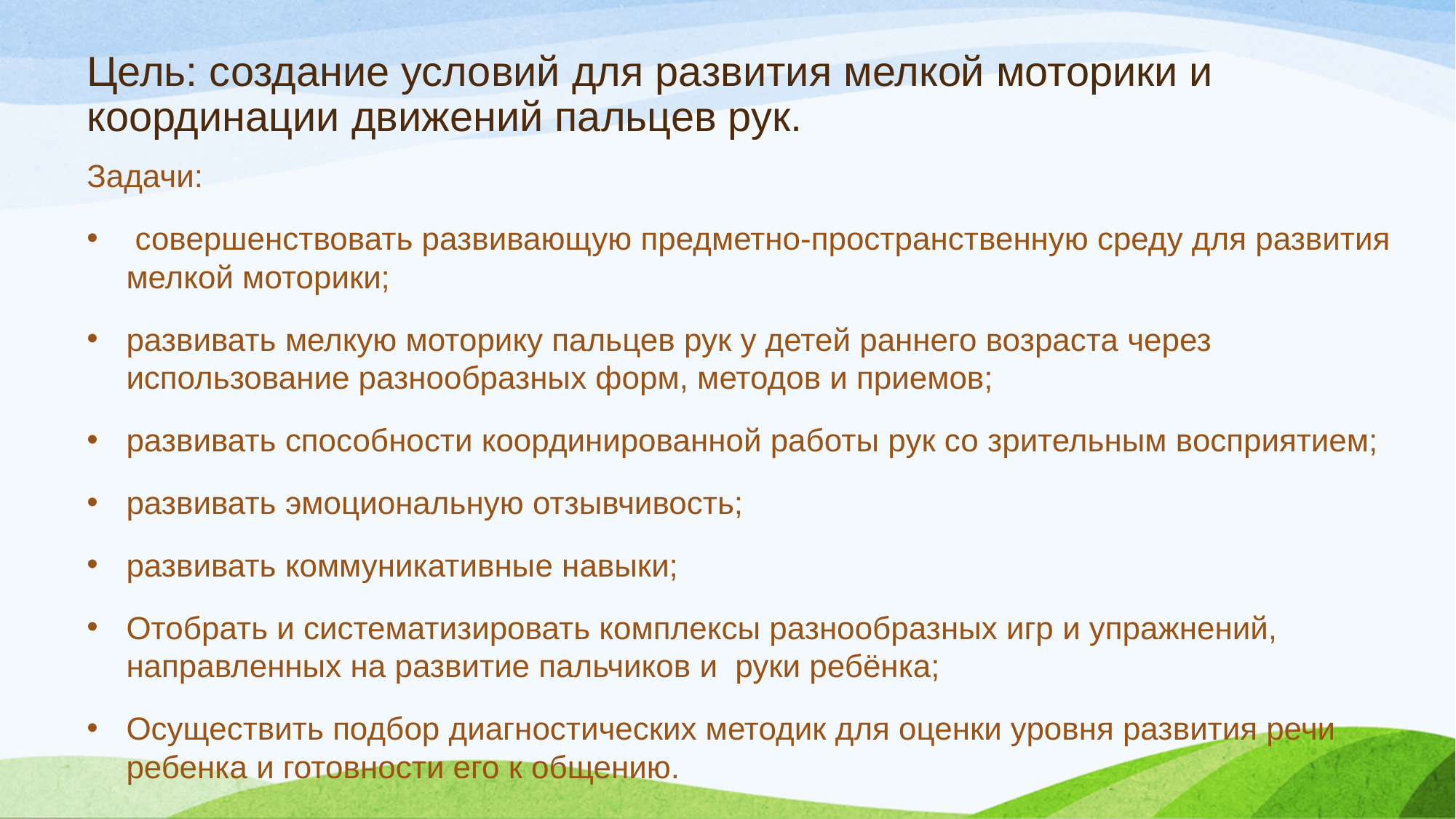

# Цель: создание условий для развития мелкой моторики и координации движений пальцев рук.
Задачи:
 совершенствовать развивающую предметно-пространственную среду для развития мелкой моторики;
развивать мелкую моторику пальцев рук у детей раннего возраста через использование разнообразных форм, методов и приемов;
развивать способности координированной работы рук со зрительным восприятием;
развивать эмоциональную отзывчивость;
развивать коммуникативные навыки;
Отобрать и систематизировать комплексы разнообразных игр и упражнений, направленных на развитие пальчиков и  руки ребёнка;
Осуществить подбор диагностических методик для оценки уровня развития речи ребенка и готовности его к общению.